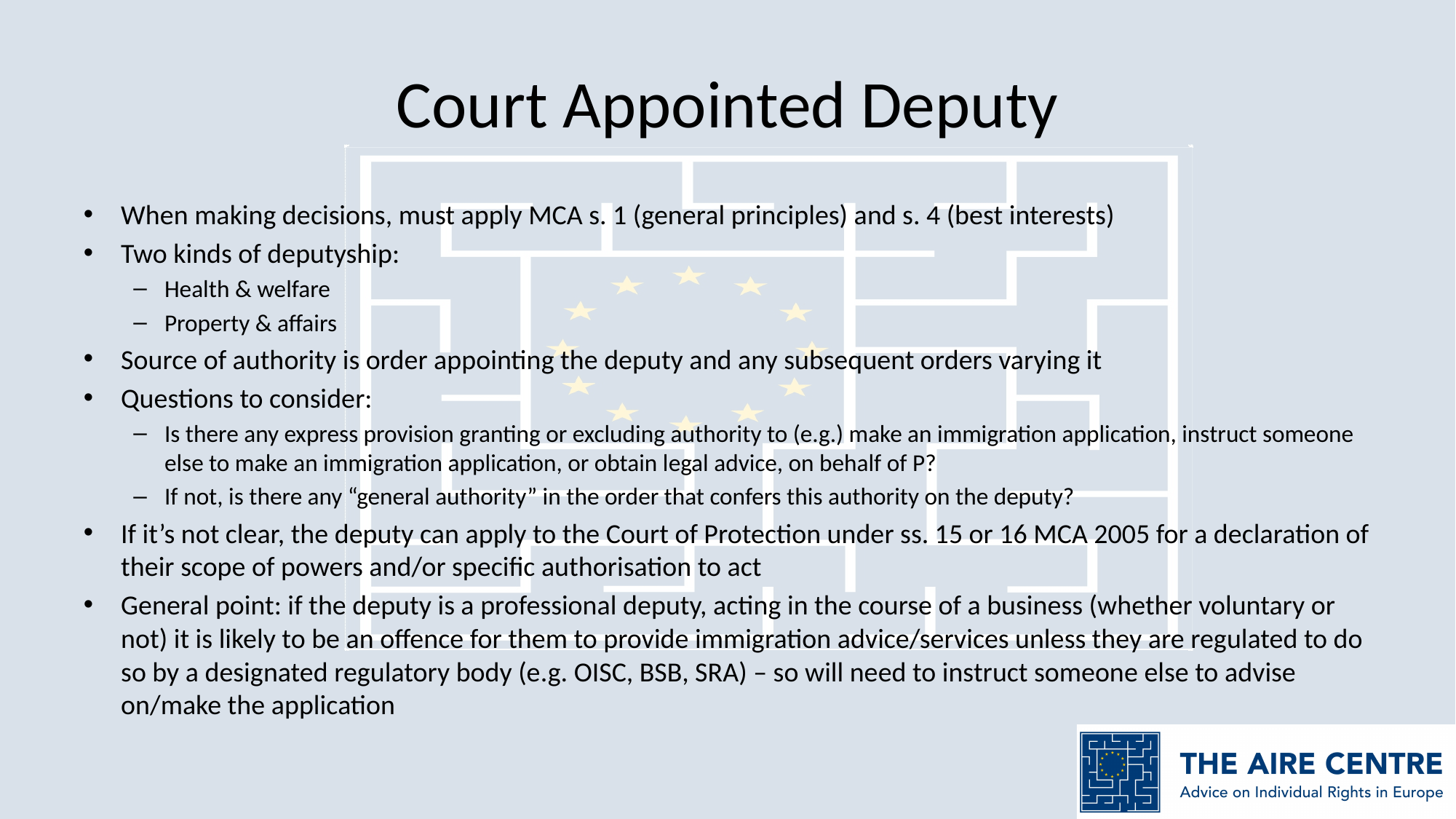

# Court Appointed Deputy
When making decisions, must apply MCA s. 1 (general principles) and s. 4 (best interests)
Two kinds of deputyship:
Health & welfare
Property & affairs
Source of authority is order appointing the deputy and any subsequent orders varying it
Questions to consider:
Is there any express provision granting or excluding authority to (e.g.) make an immigration application, instruct someone else to make an immigration application, or obtain legal advice, on behalf of P?
If not, is there any “general authority” in the order that confers this authority on the deputy?
If it’s not clear, the deputy can apply to the Court of Protection under ss. 15 or 16 MCA 2005 for a declaration of their scope of powers and/or specific authorisation to act
General point: if the deputy is a professional deputy, acting in the course of a business (whether voluntary or not) it is likely to be an offence for them to provide immigration advice/services unless they are regulated to do so by a designated regulatory body (e.g. OISC, BSB, SRA) – so will need to instruct someone else to advise on/make the application